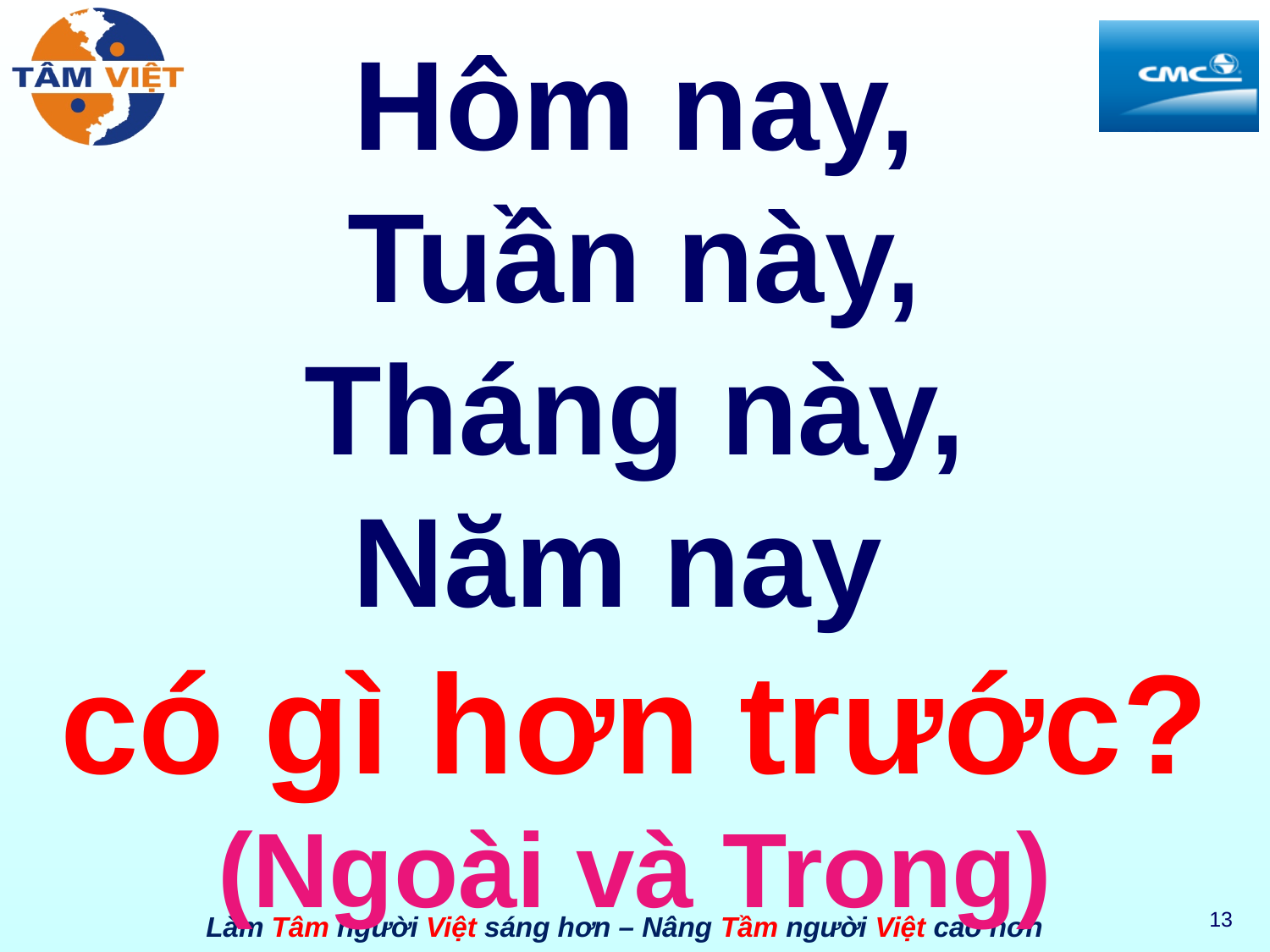

# Hôm nay, Tuần này, Tháng này, Năm nay có gì hơn trước? (Ngoài và Trong)
13